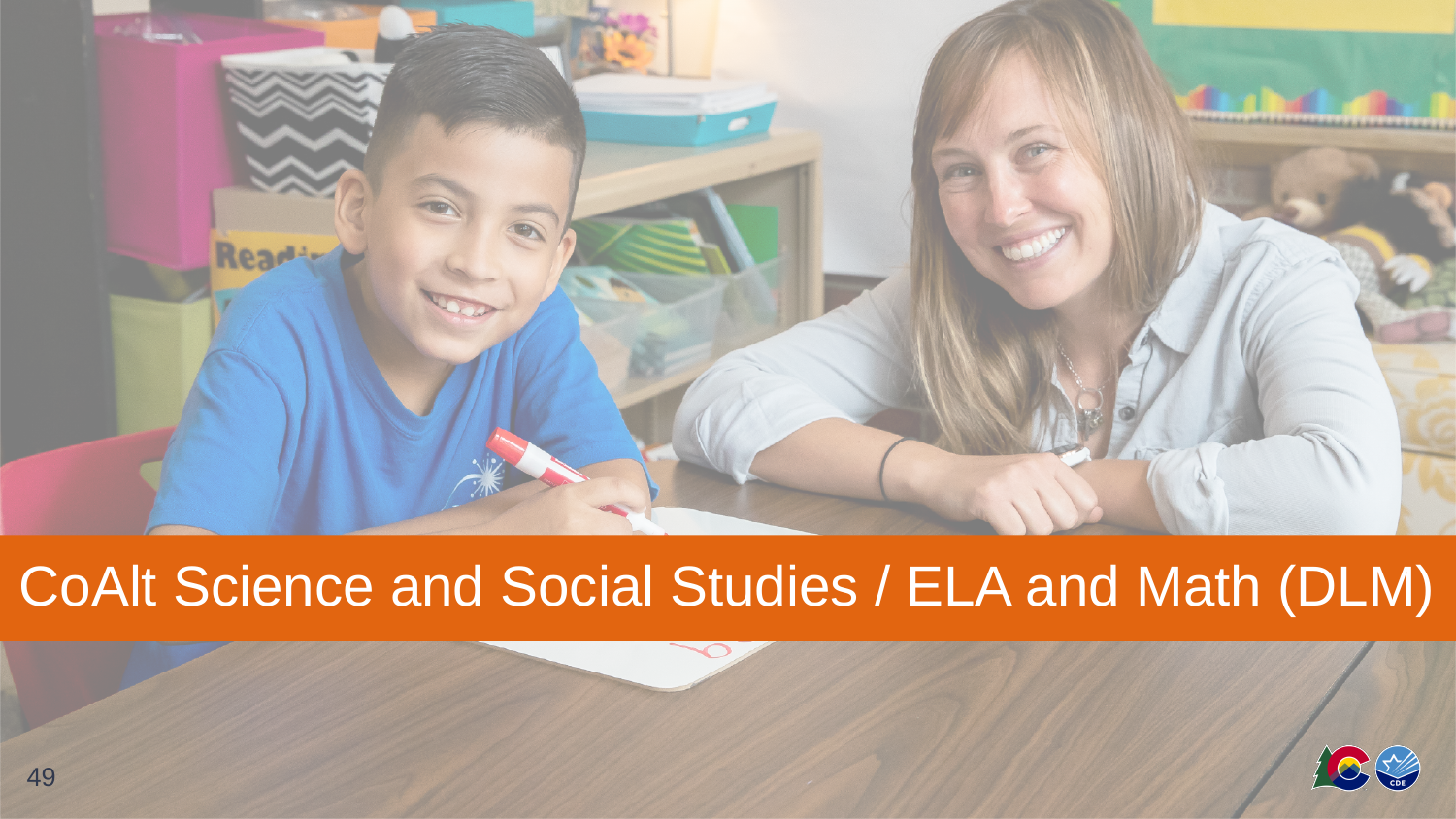

# CoAlt Science and Social Studies / ELA and Math (DLM)